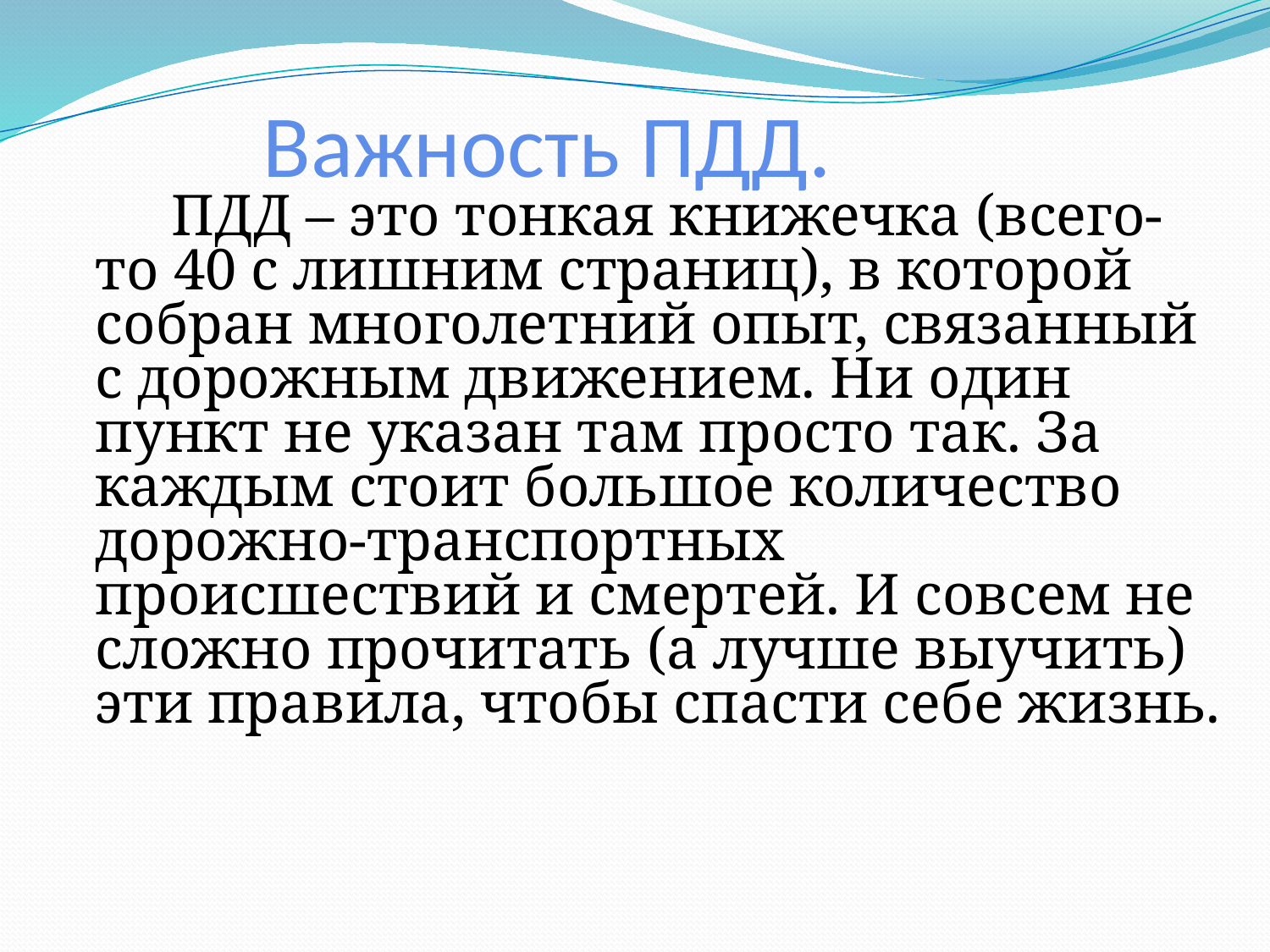

# Важность ПДД.
         ПДД – это тонкая книжечка (всего-то 40 с лишним страниц), в которой собран многолетний опыт, связанный с дорожным движением. Ни один пункт не указан там просто так. За каждым стоит большое количество дорожно-транспортных происшествий и смертей. И совсем не сложно прочитать (а лучше выучить) эти правила, чтобы спасти себе жизнь.